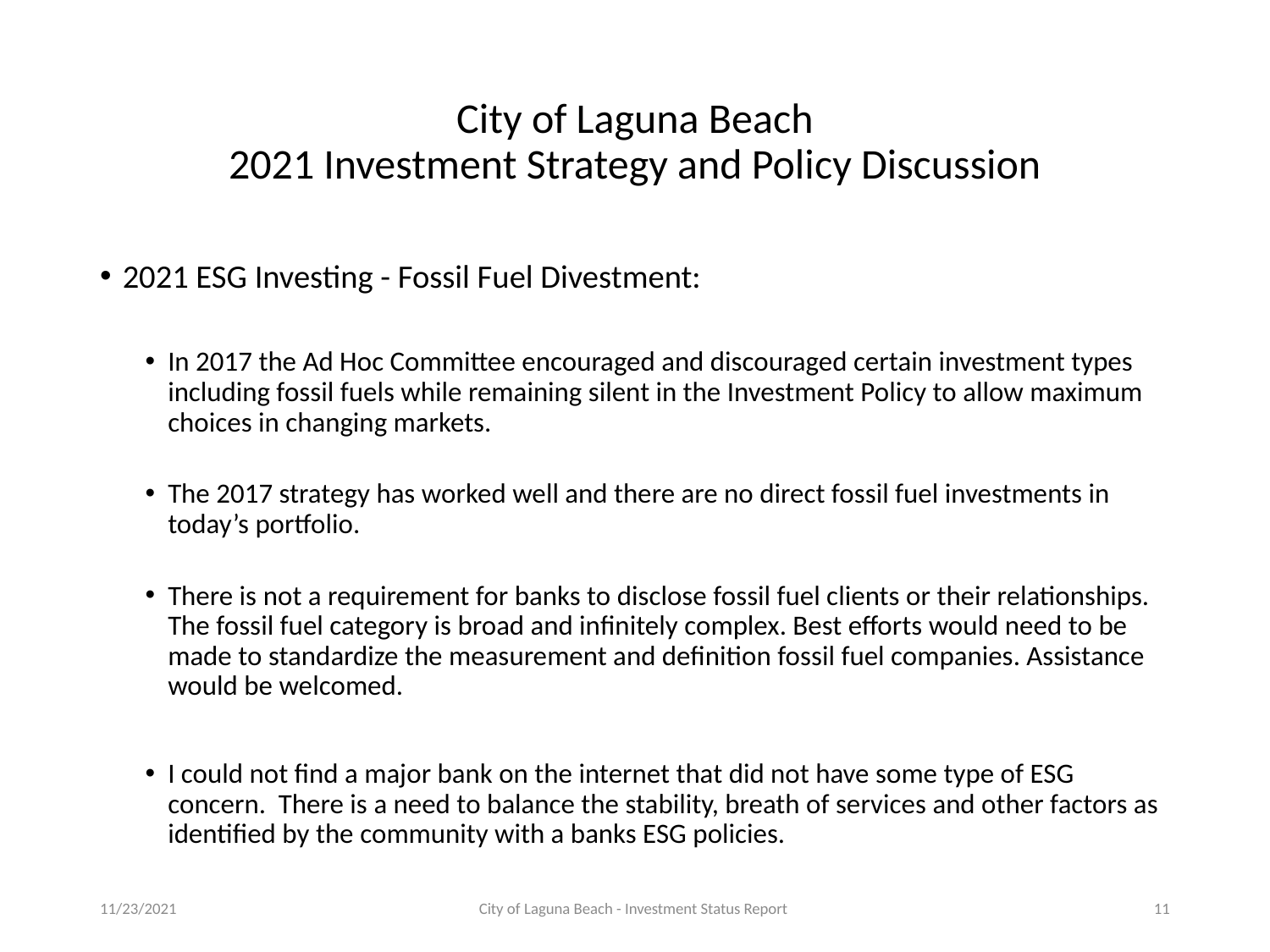

# City of Laguna Beach 2021 Investment Strategy and Policy Discussion
2021 ESG Investing - Fossil Fuel Divestment:

In 2017 the Ad Hoc Committee encouraged and discouraged certain investment types including fossil fuels while remaining silent in the Investment Policy to allow maximum choices in changing markets.

The 2017 strategy has worked well and there are no direct fossil fuel investments in today’s portfolio.

There is not a requirement for banks to disclose fossil fuel clients or their relationships.  The fossil fuel category is broad and infinitely complex. Best efforts would need to be made to standardize the measurement and definition fossil fuel companies. Assistance would be welcomed.

I could not find a major bank on the internet that did not have some type of ESG concern.  There is a need to balance the stability, breath of services and other factors as identified by the community with a banks ESG policies.

11/23/2021
City of Laguna Beach - Investment Status Report
11